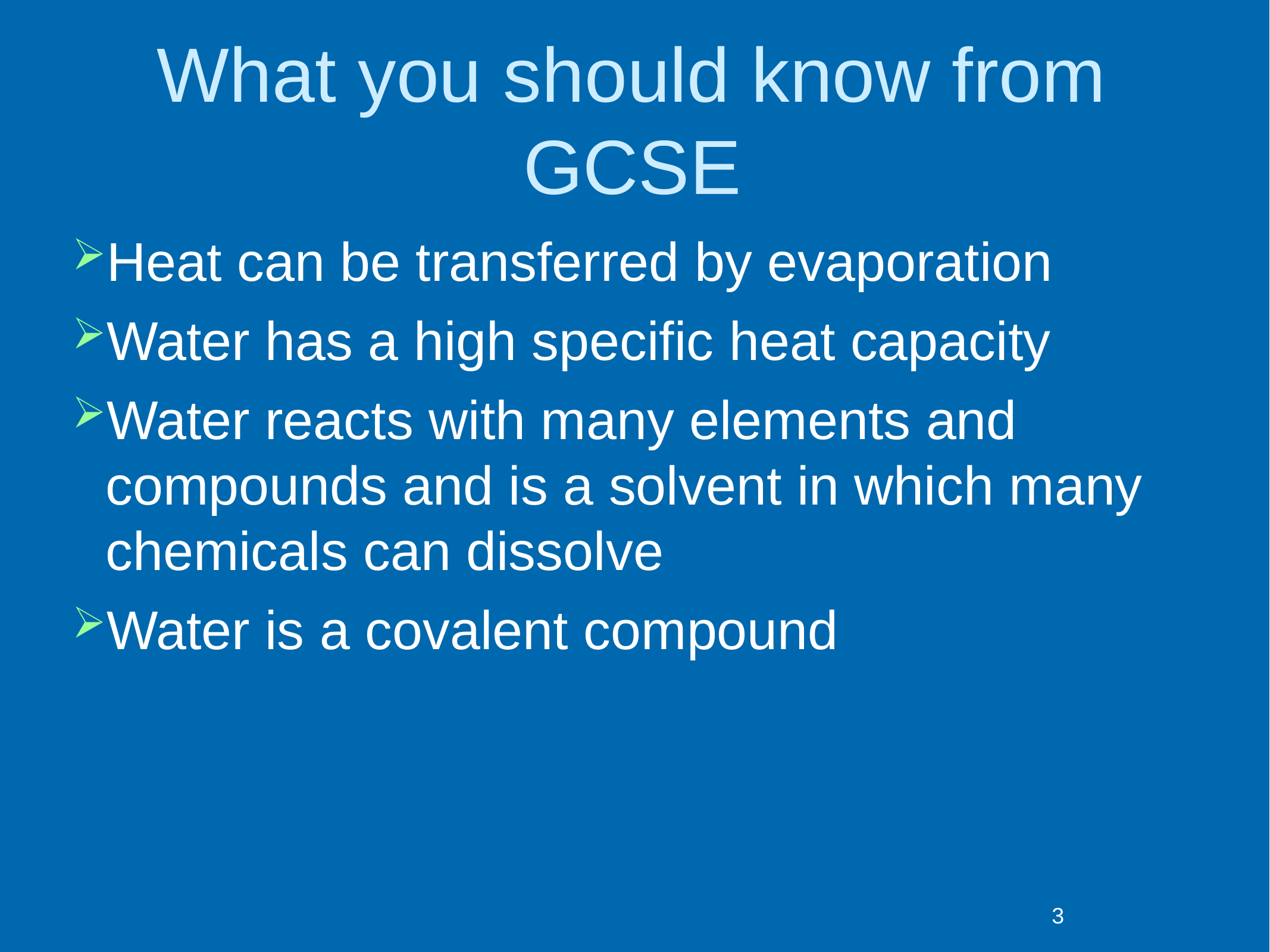

# What you should know from GCSE
Heat can be transferred by evaporation
Water has a high specific heat capacity
Water reacts with many elements and compounds and is a solvent in which many chemicals can dissolve
Water is a covalent compound

3